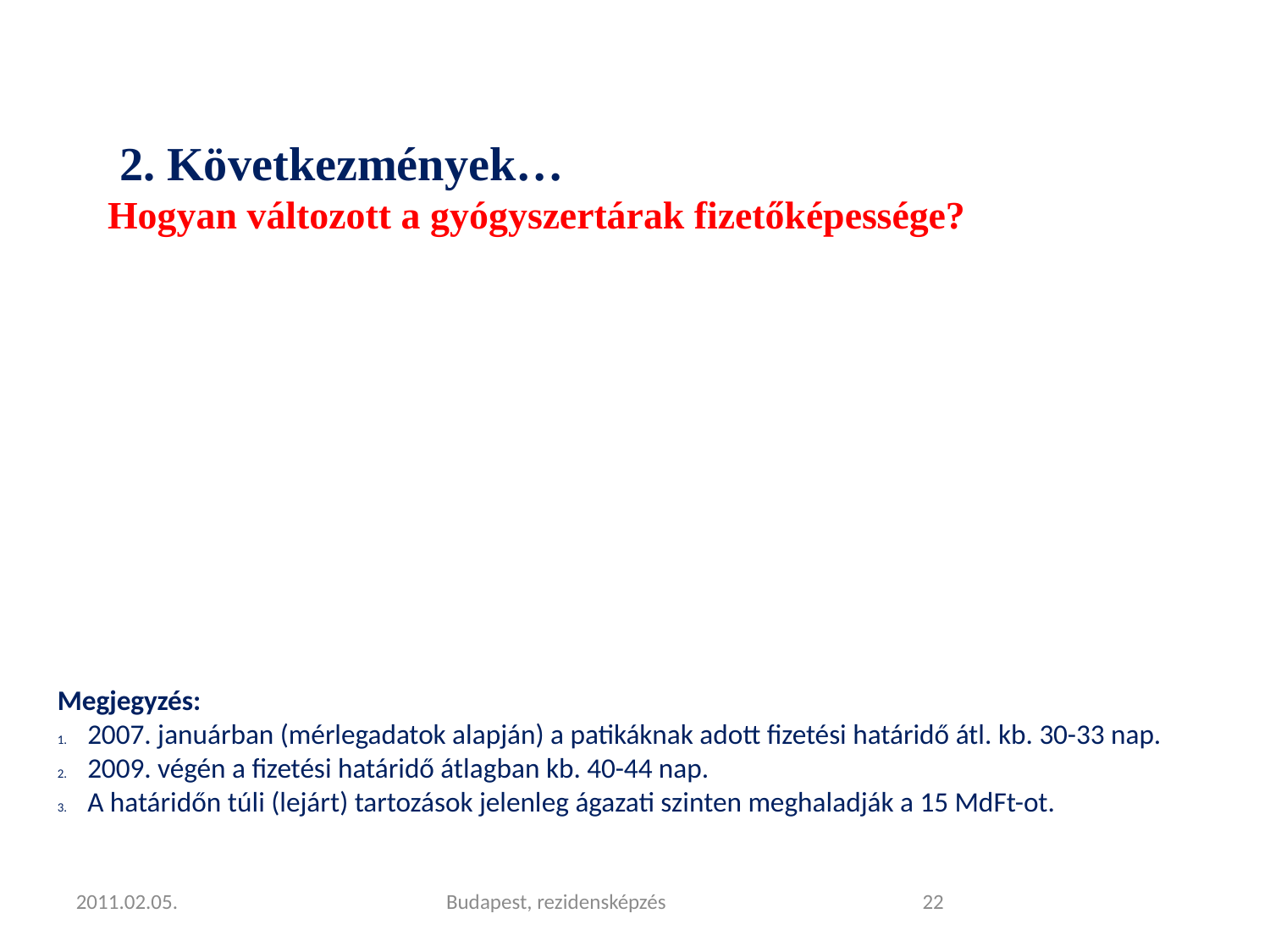

2. Következmények…
Hogyan változott a gyógyszertárak fizetőképessége?

Megjegyzés:
2007. januárban (mérlegadatok alapján) a patikáknak adott fizetési határidő átl. kb. 30-33 nap.
2009. végén a fizetési határidő átlagban kb. 40-44 nap.
A határidőn túli (lejárt) tartozások jelenleg ágazati szinten meghaladják a 15 MdFt-ot.

2011.02.05.
Budapest, rezidensképzés
22